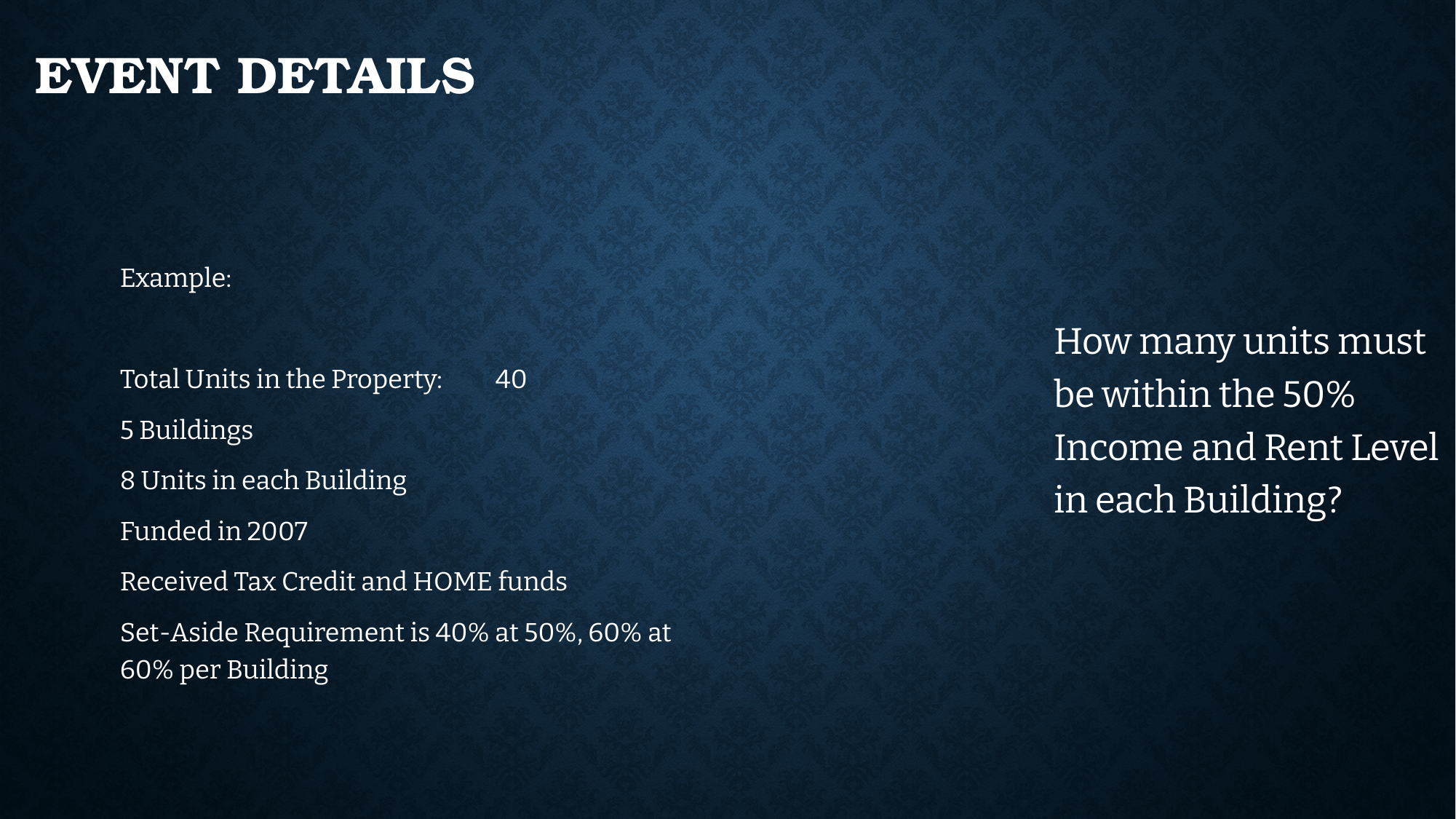

# Event Details
Example:

Total Units in the Property:	40
5 Buildings
8 Units in each Building
Funded in 2007
Received Tax Credit and HOME funds
Set-Aside Requirement is 40% at 50%, 60% at 60% per Building

How many units must be within the 50% Income and Rent Level in each Building?